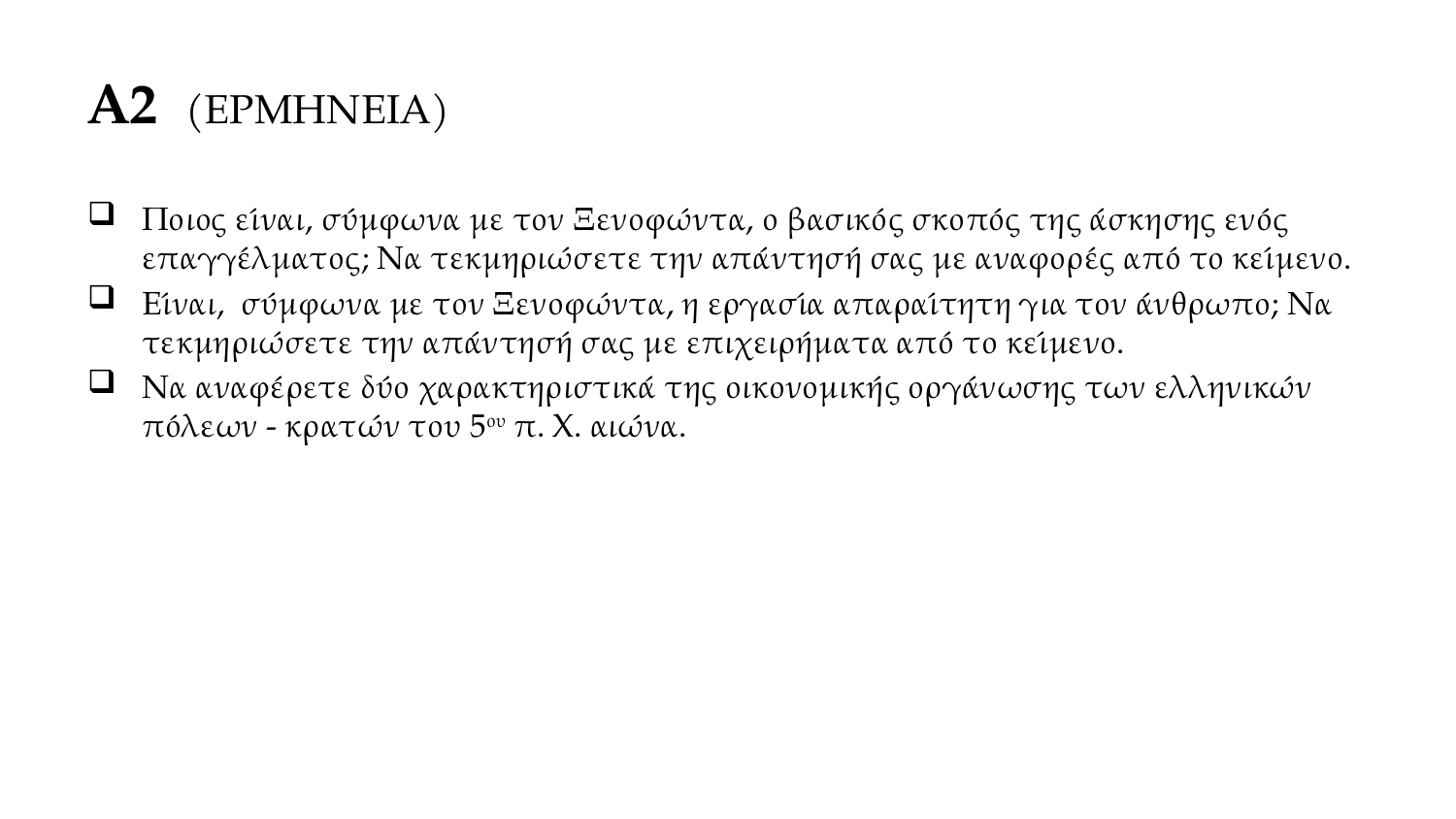

# Α2  (ΕΡΜΗΝΕΙΑ)
Ποιος είναι, σύμφωνα με τον Ξενοφώντα, ο βασικός σκοπός της άσκησης ενός επαγγέλματος; Να τεκμηριώσετε την απάντησή σας με αναφορές από το κείμενο.
Είναι,  σύμφωνα με τον Ξενοφώντα, η εργασία απαραίτητη για τον άνθρωπο; Να τεκμηριώσετε την απάντησή σας με επιχειρήματα από το κείμενο.
Να αναφέρετε δύο χαρακτηριστικά της οικονομικής οργάνωσης των ελληνικών πόλεων - κρατών του 5ου π. Χ. αιώνα.